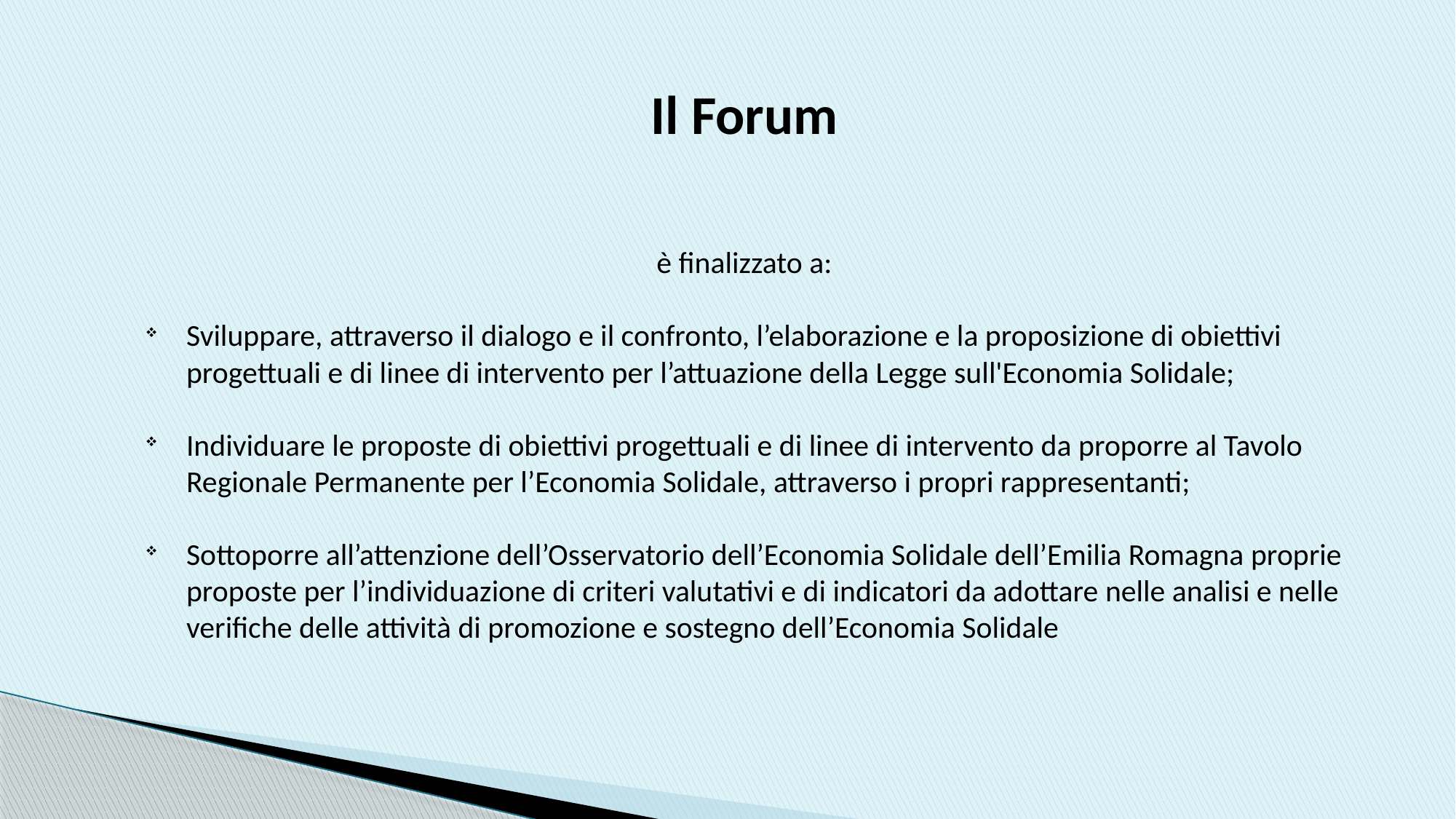

Il Forum

 è finalizzato a:

Sviluppare, attraverso il dialogo e il confronto, l’elaborazione e la proposizione di obiettivi progettuali e di linee di intervento per l’attuazione della Legge sull'Economia Solidale;

Individuare le proposte di obiettivi progettuali e di linee di intervento da proporre al Tavolo Regionale Permanente per l’Economia Solidale, attraverso i propri rappresentanti;

Sottoporre all’attenzione dell’Osservatorio dell’Economia Solidale dell’Emilia Romagna proprie proposte per l’individuazione di criteri valutativi e di indicatori da adottare nelle analisi e nelle verifiche delle attività di promozione e sostegno dell’Economia Solidale